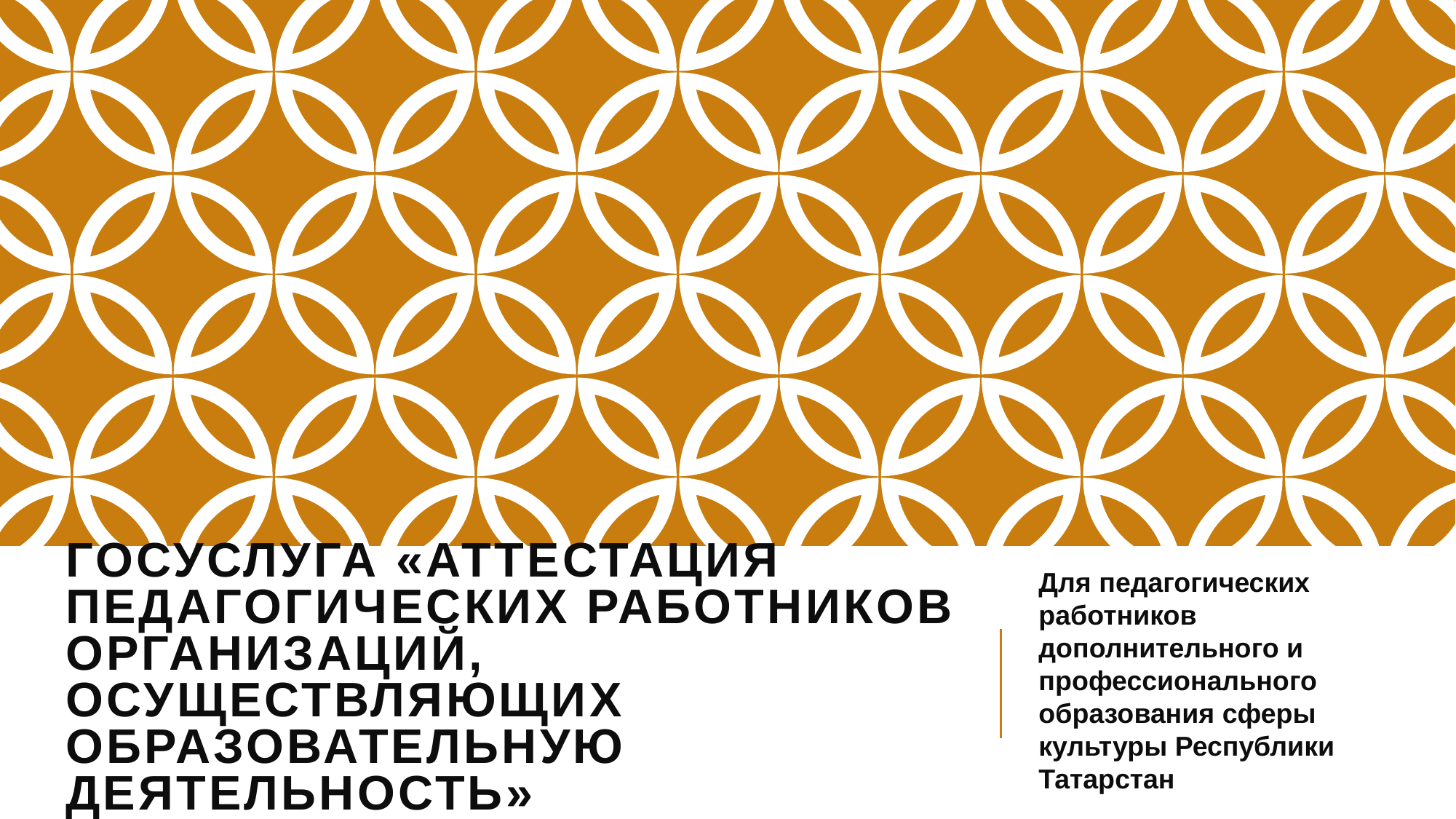

# Госуслуга «Аттестация педагогических работников организаций, осуществляющих образовательную деятельность»
Для педагогических работников дополнительного и профессионального образования сферы культуры Республики Татарстан